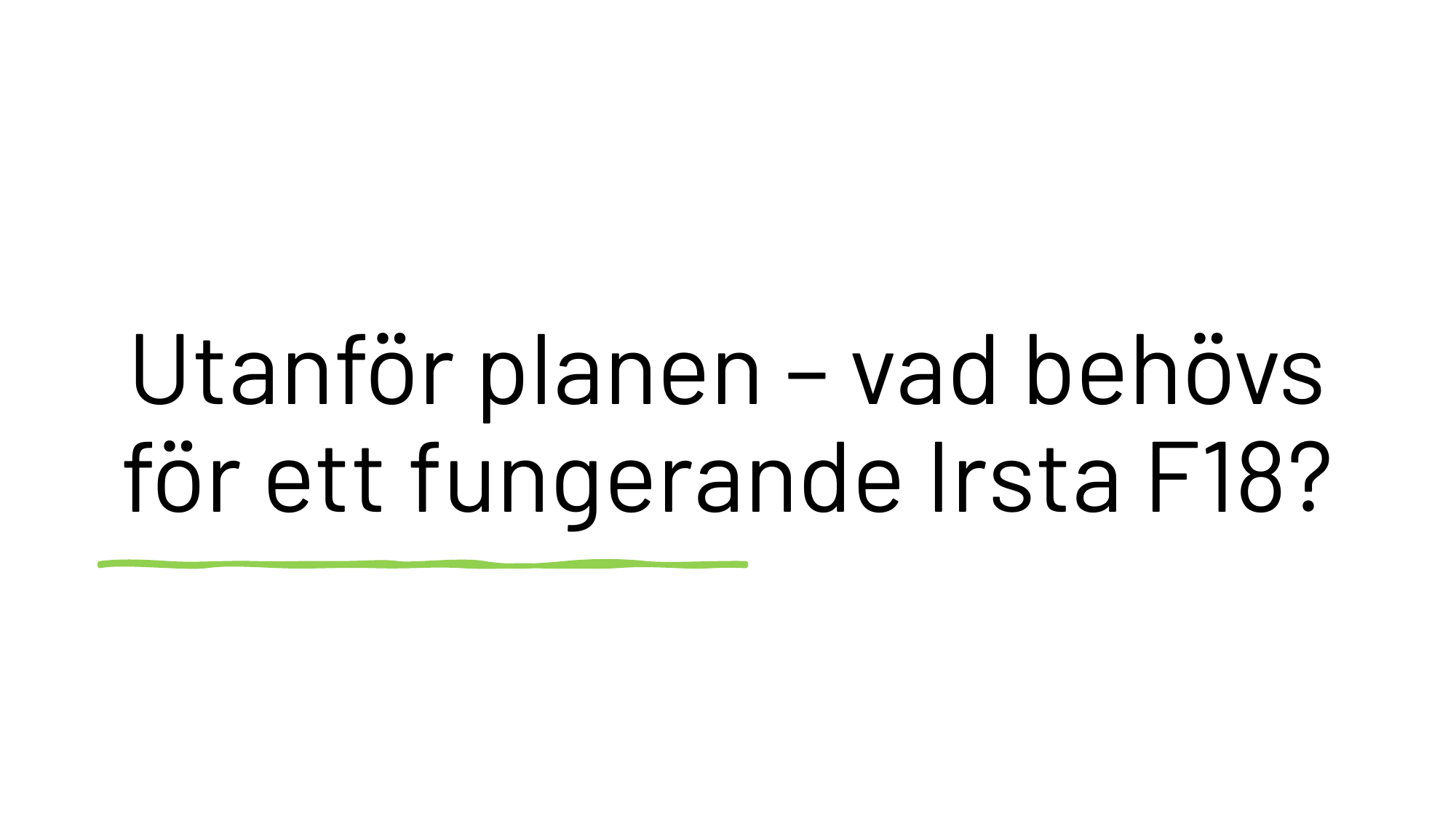

# Utanför planen – vad behövs för ett fungerande Irsta F18?